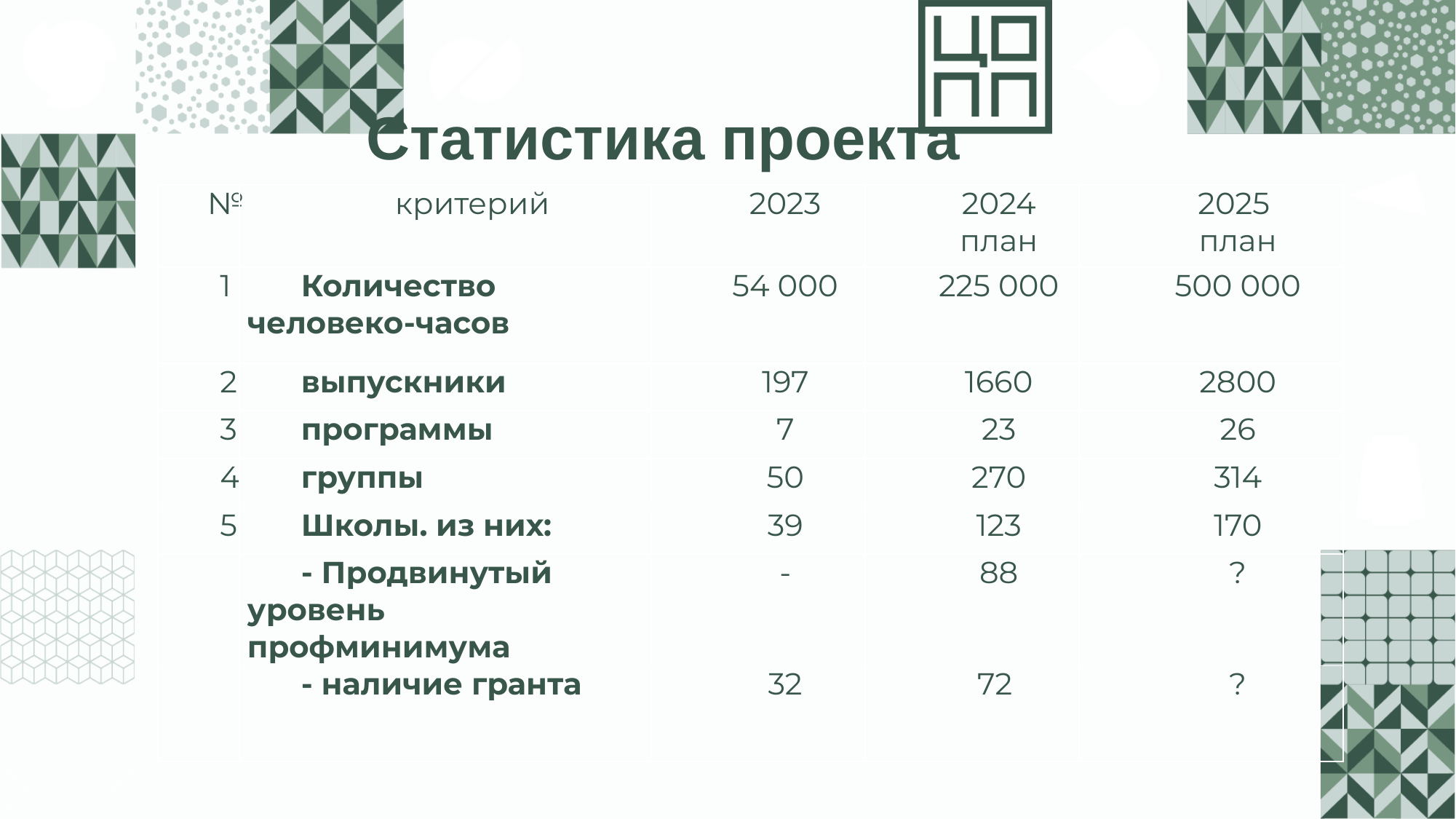

Статистика проекта
| № | критерий | 2023 | 2024 план | 2025 план |
| --- | --- | --- | --- | --- |
| 1 | Количество человеко-часов | 54 000 | 225 000 | 500 000 |
| 2 | выпускники | 197 | 1660 | 2800 |
| 3 | программы | 7 | 23 | 26 |
| 4 | группы | 50 | 270 | 314 |
| 5 | Школы. из них: | 39 | 123 | 170 |
|  | - Продвинутый уровень профминимума | - | 88 | ? |
|  | - наличие гранта | 32 | 72 | ? |